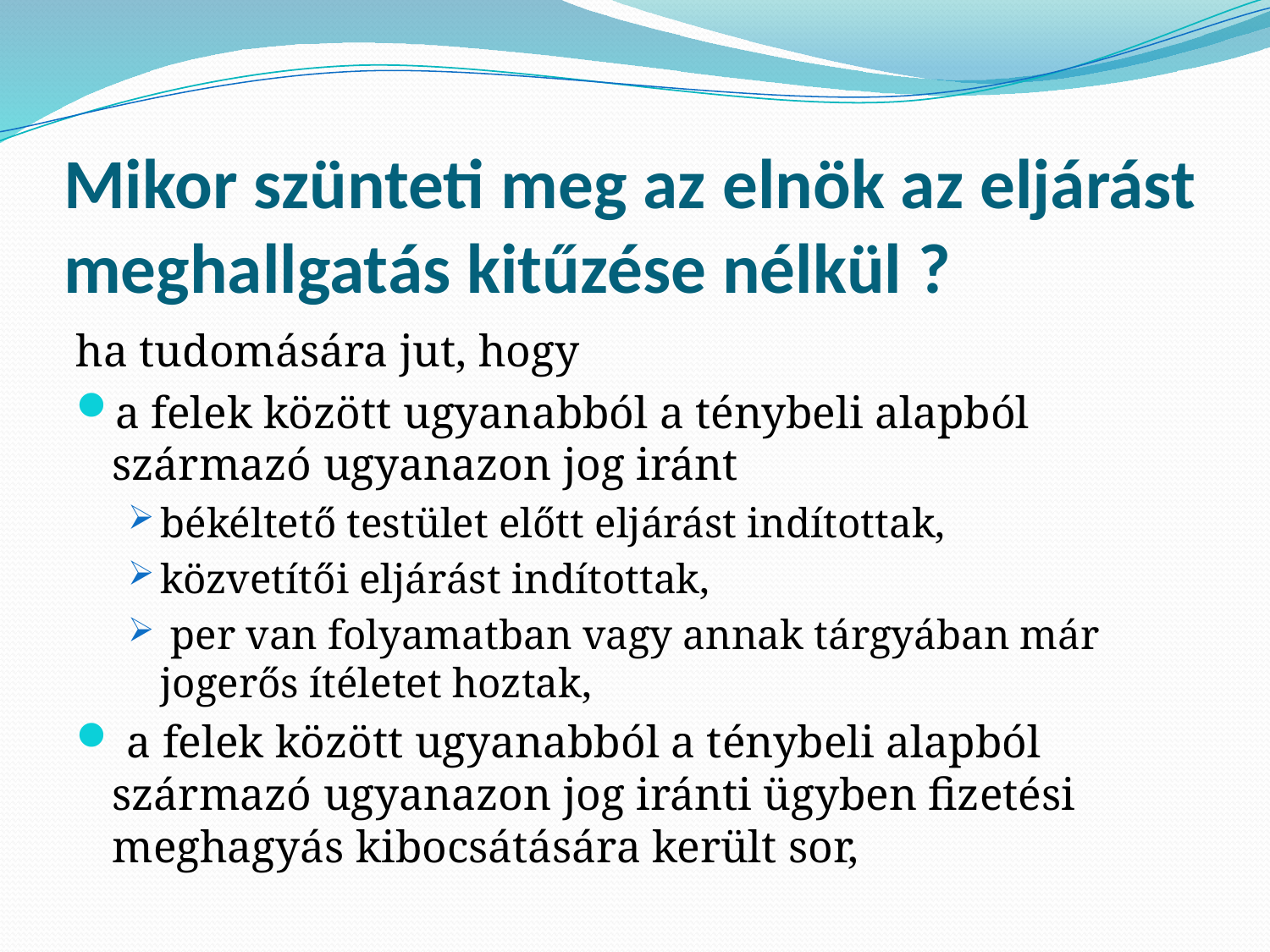

# Mikor szünteti meg az elnök az eljárást meghallgatás kitűzése nélkül ?
ha tudomására jut, hogy
a felek között ugyanabból a ténybeli alapból származó ugyanazon jog iránt
békéltető testület előtt eljárást indítottak,
közvetítői eljárást indítottak,
 per van folyamatban vagy annak tárgyában már jogerős ítéletet hoztak,
 a felek között ugyanabból a ténybeli alapból származó ugyanazon jog iránti ügyben fizetési meghagyás kibocsátására került sor,